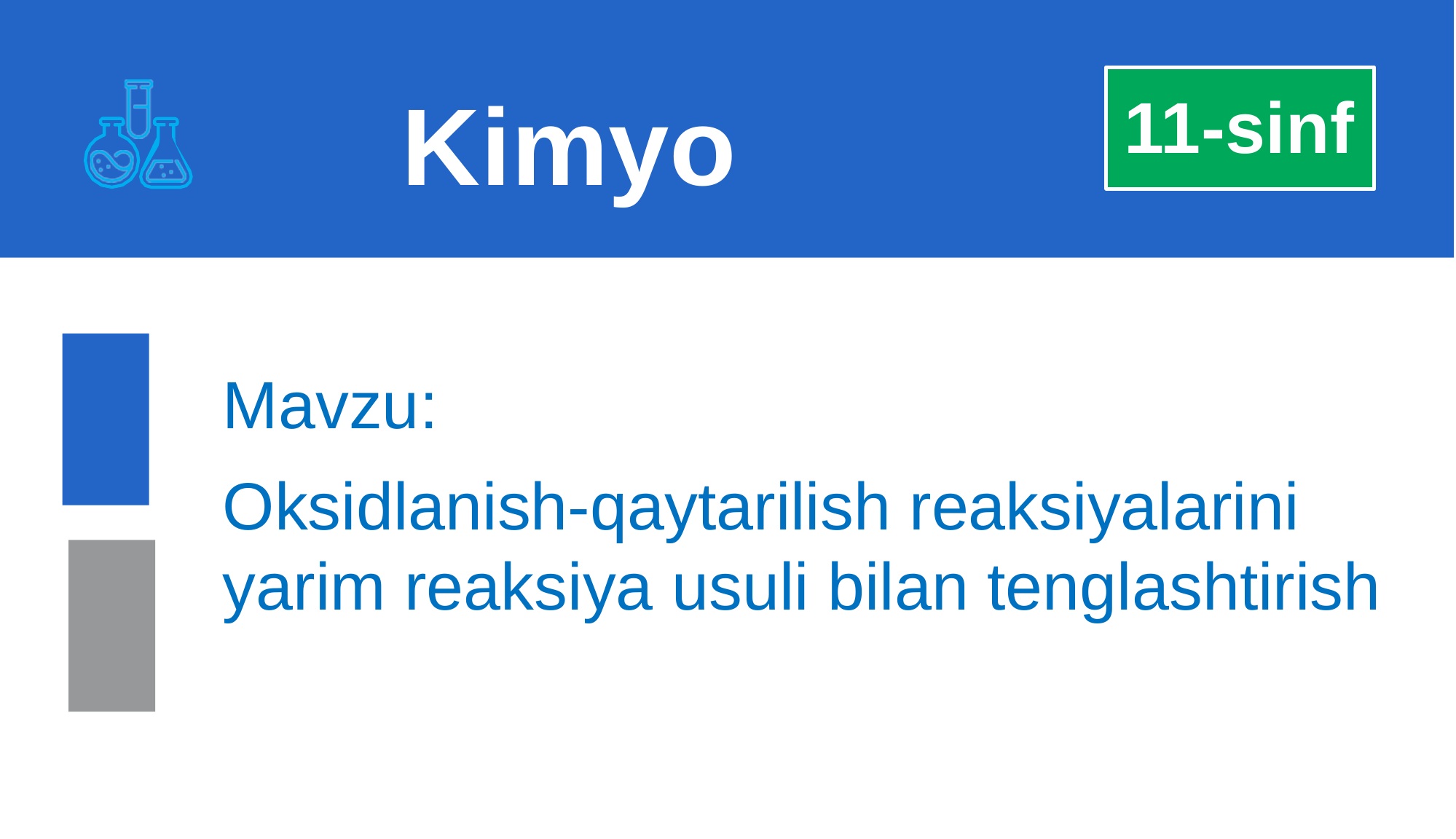

Kimyo
11-sinf

Mavzu:
Oksidlanish-qaytarilish reaksiyalarini yarim reaksiya usuli bilan tenglashtirish